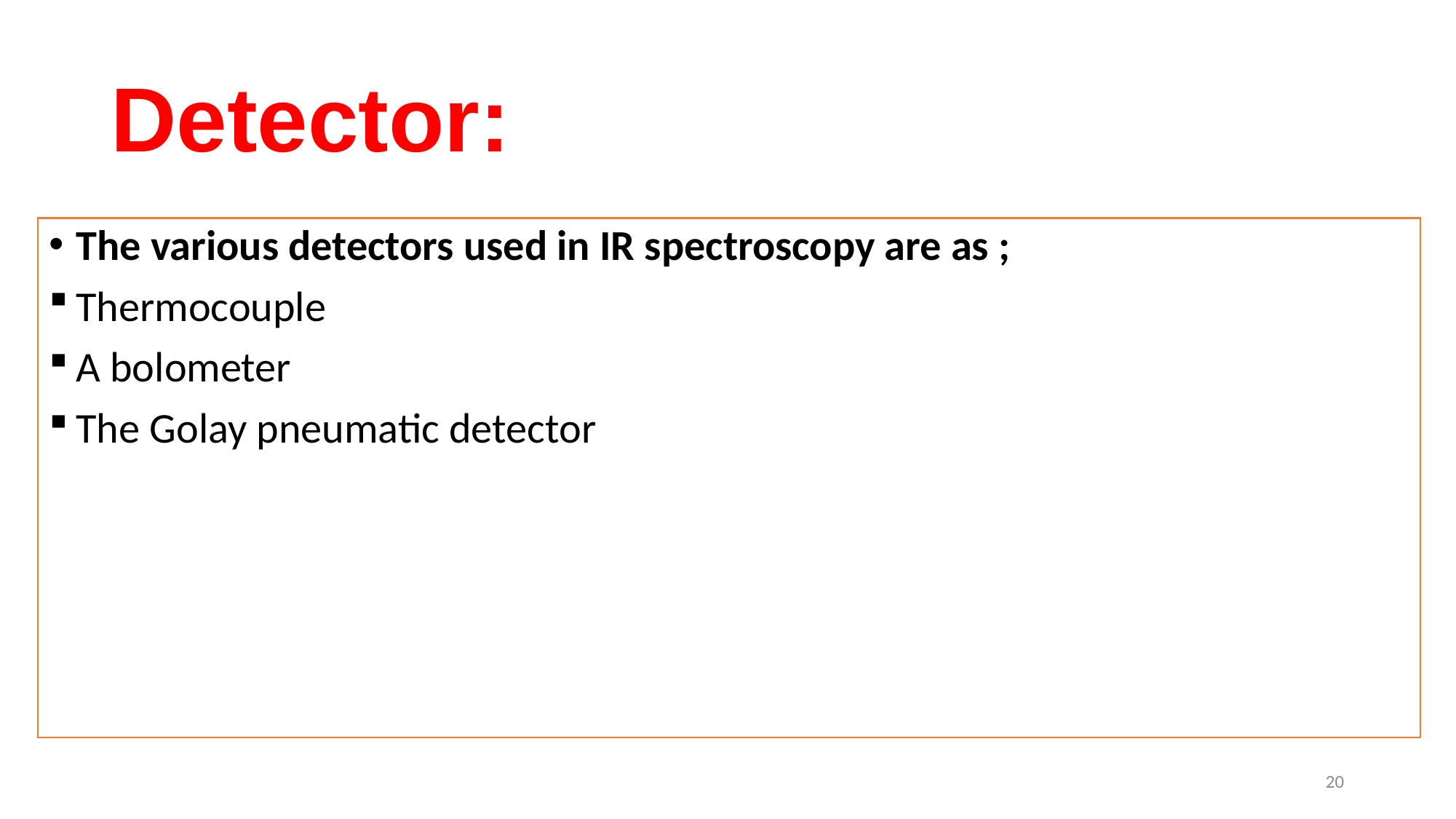

# Detector:
The various detectors used in IR spectroscopy are as ;
Thermocouple
A bolometer
The Golay pneumatic detector

20